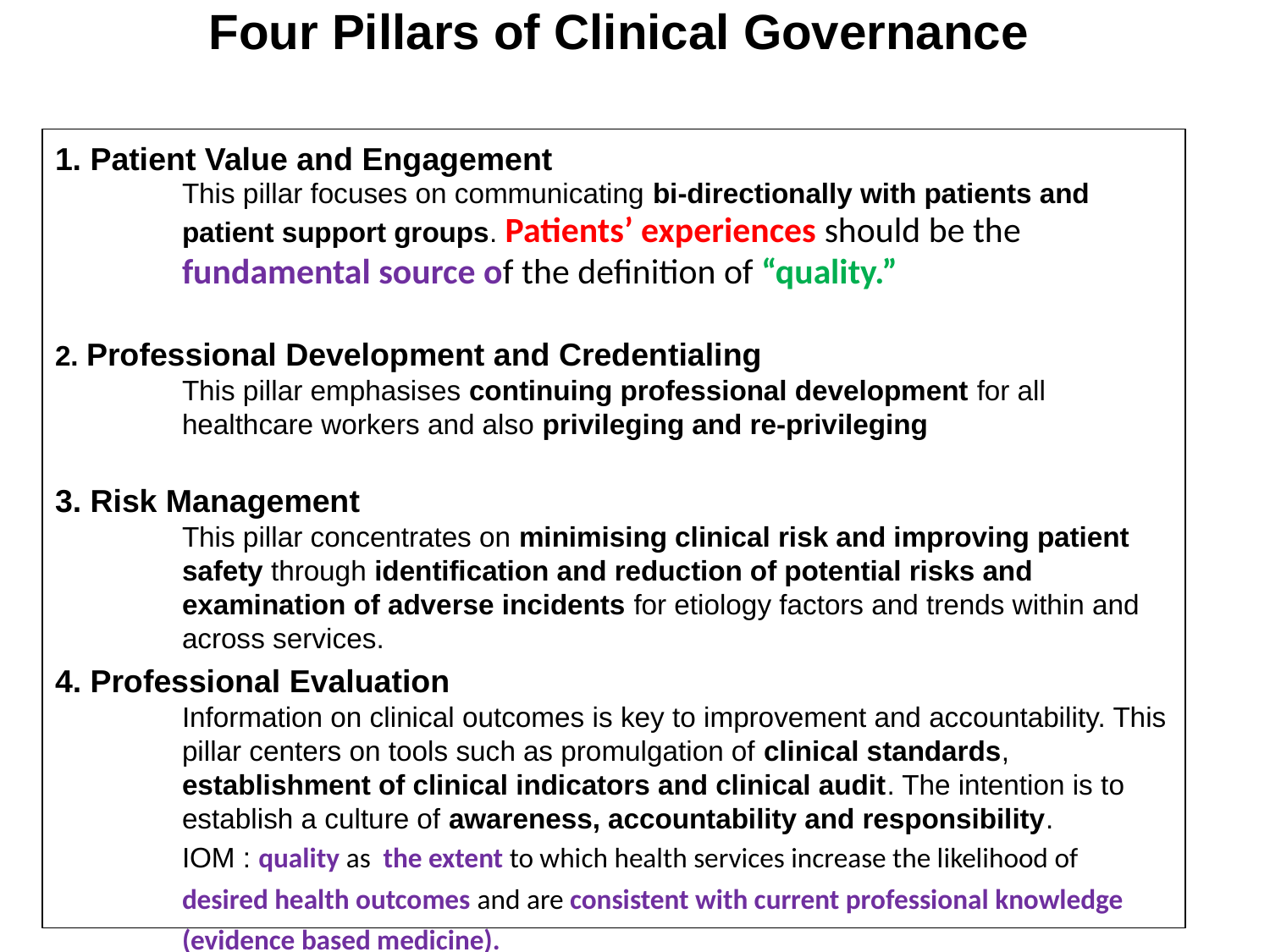

Four Pillars of Clinical Governance

1. Patient Value and Engagement
This pillar focuses on communicating bi-directionally with patients and patient support groups. Patients’ experiences should be the fundamental source of the definition of “quality.”

2. Professional Development and Credentialing
This pillar emphasises continuing professional development for all
healthcare workers and also privileging and re-privileging

Risk Management
This pillar concentrates on minimising clinical risk and improving patient safety through identification and reduction of potential risks and examination of adverse incidents for etiology factors and trends within and across services.
Professional Evaluation
Information on clinical outcomes is key to improvement and accountability. This pillar centers on tools such as promulgation of clinical standards, establishment of clinical indicators and clinical audit. The intention is to establish a culture of awareness, accountability and responsibility.
IOM : quality as  the extent to which health services increase the likelihood of
desired health outcomes and are consistent with current professional knowledge (evidence based medicine).